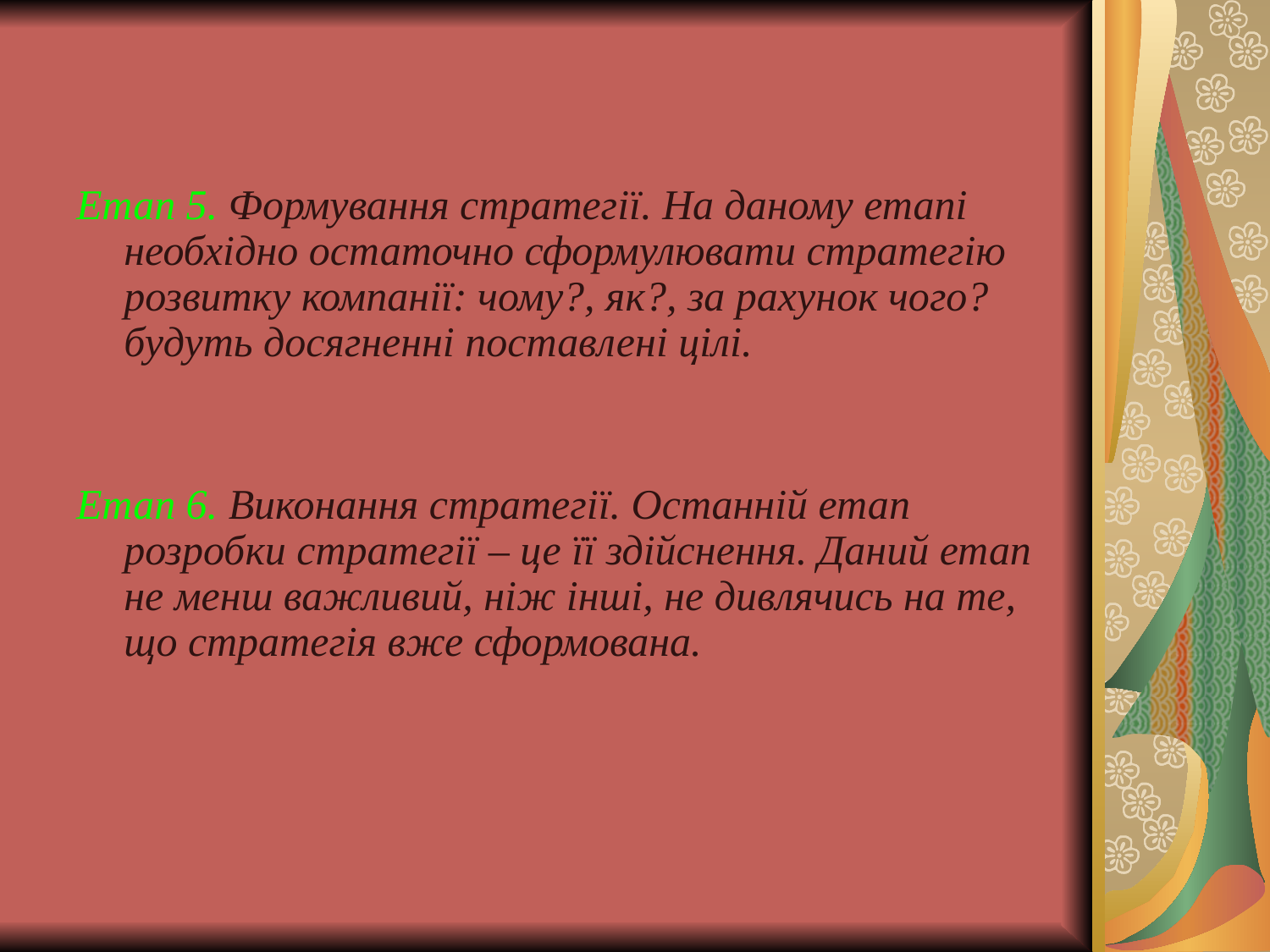

Етап 5. Формування стратегії. На даному етапі необхідно остаточно сформулювати стратегію розвитку компанії: чому?, як?, за рахунок чого? будуть досягненні поставлені цілі.

Етап 6. Виконання стратегії. Останній етап розробки стратегії – це її здійснення. Даний етап не менш важливий, ніж інші, не дивлячись на те, що стратегія вже сформована.